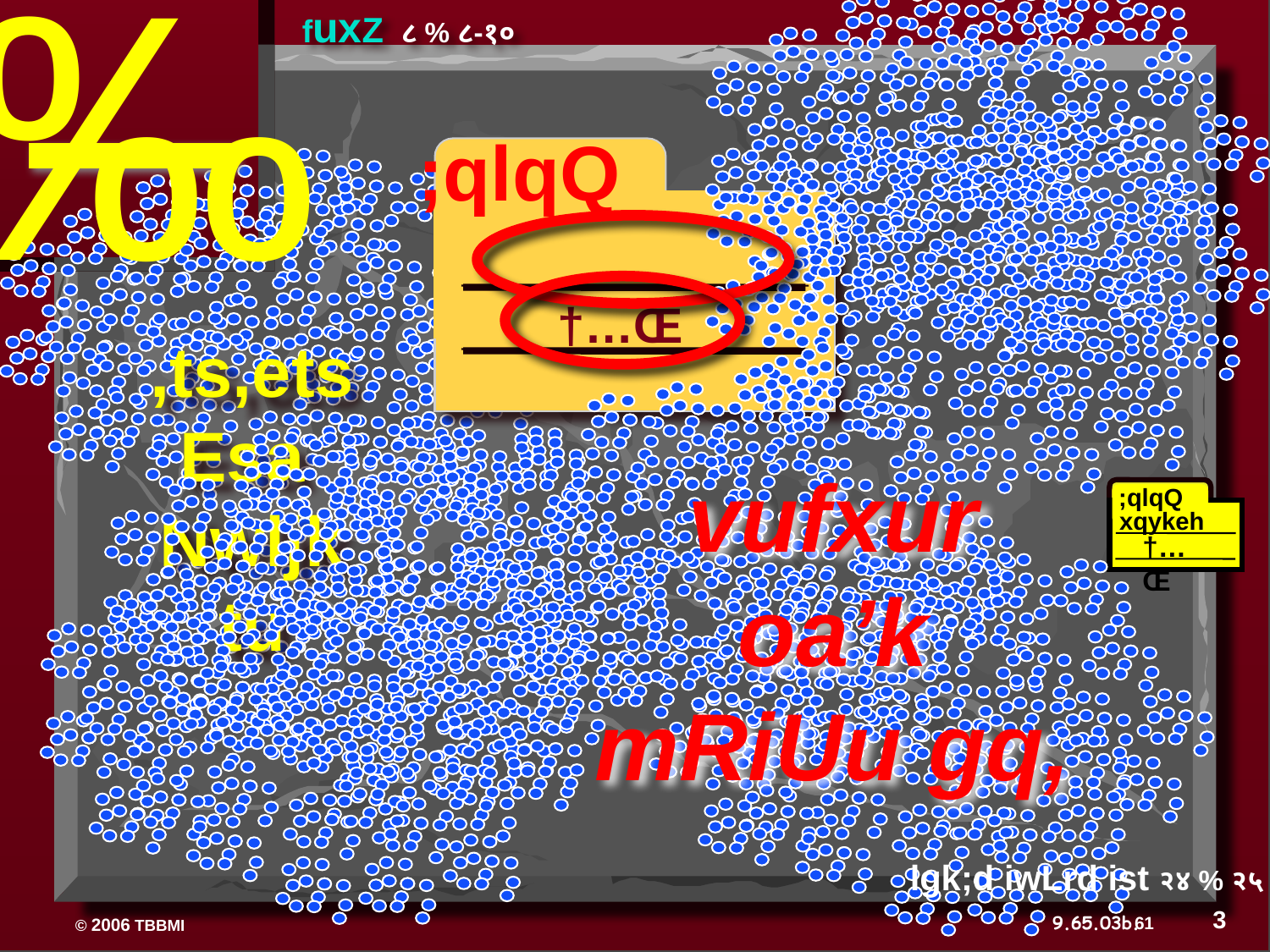

‰

fuxZ  ८ % ८-१०

;qlqQ
ABRAHAM

†…Œ
,ts,ets
Esa
Nwljk
tu

vufxur
oa’k
mRiUu gq,
;qlqQ

xqykeh

†…Œ

lgk;d iwLrd ist २४ % २५

3
61